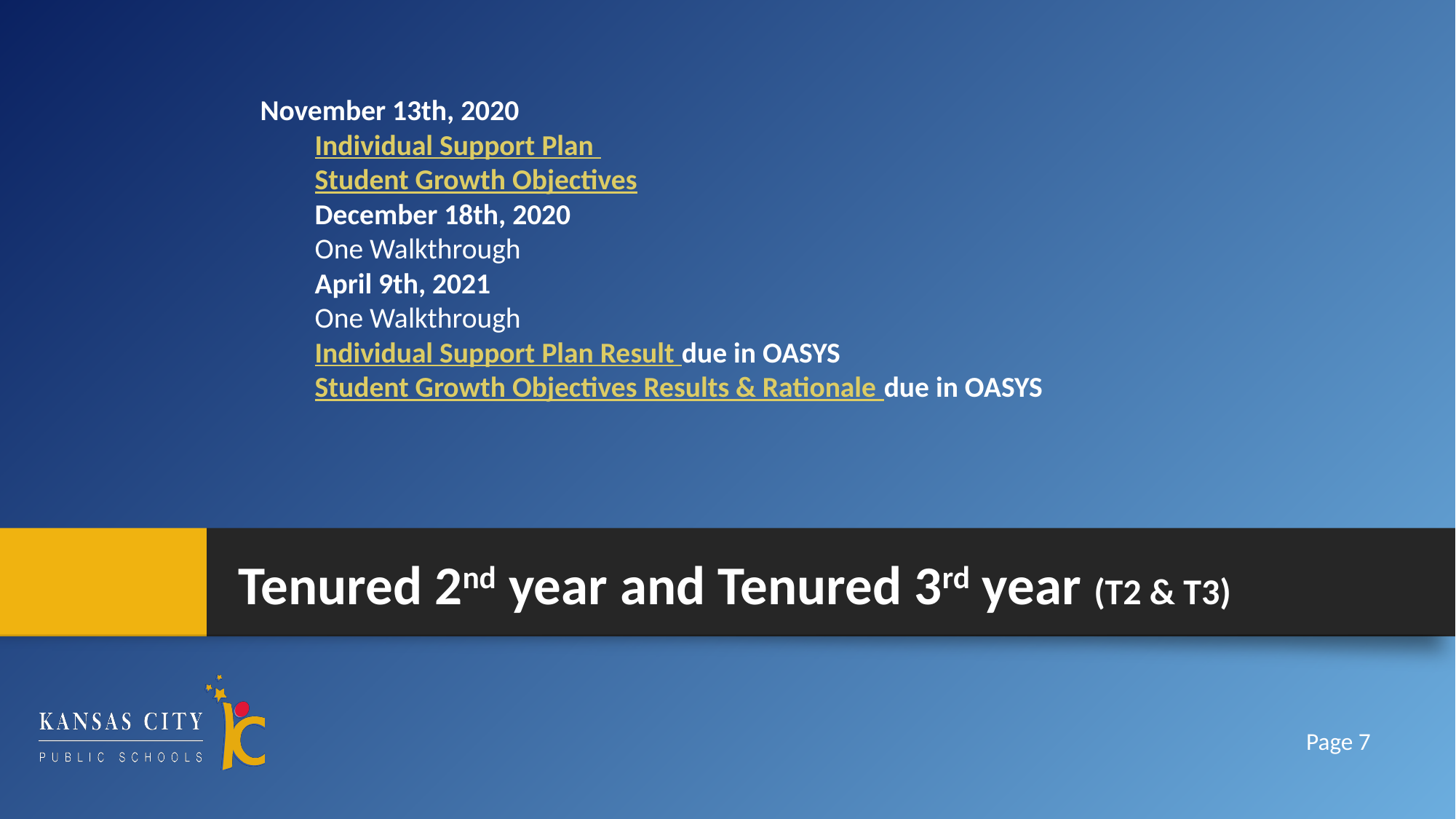

November 13th, 2020
Individual Support Plan
Student Growth Objectives
December 18th, 2020
One Walkthrough
April 9th, 2021
One Walkthrough
Individual Support Plan Result due in OASYS
Student Growth Objectives Results & Rationale due in OASYS

Tenured 2nd year and Tenured 3rd year (T2 & T3)
Page 7